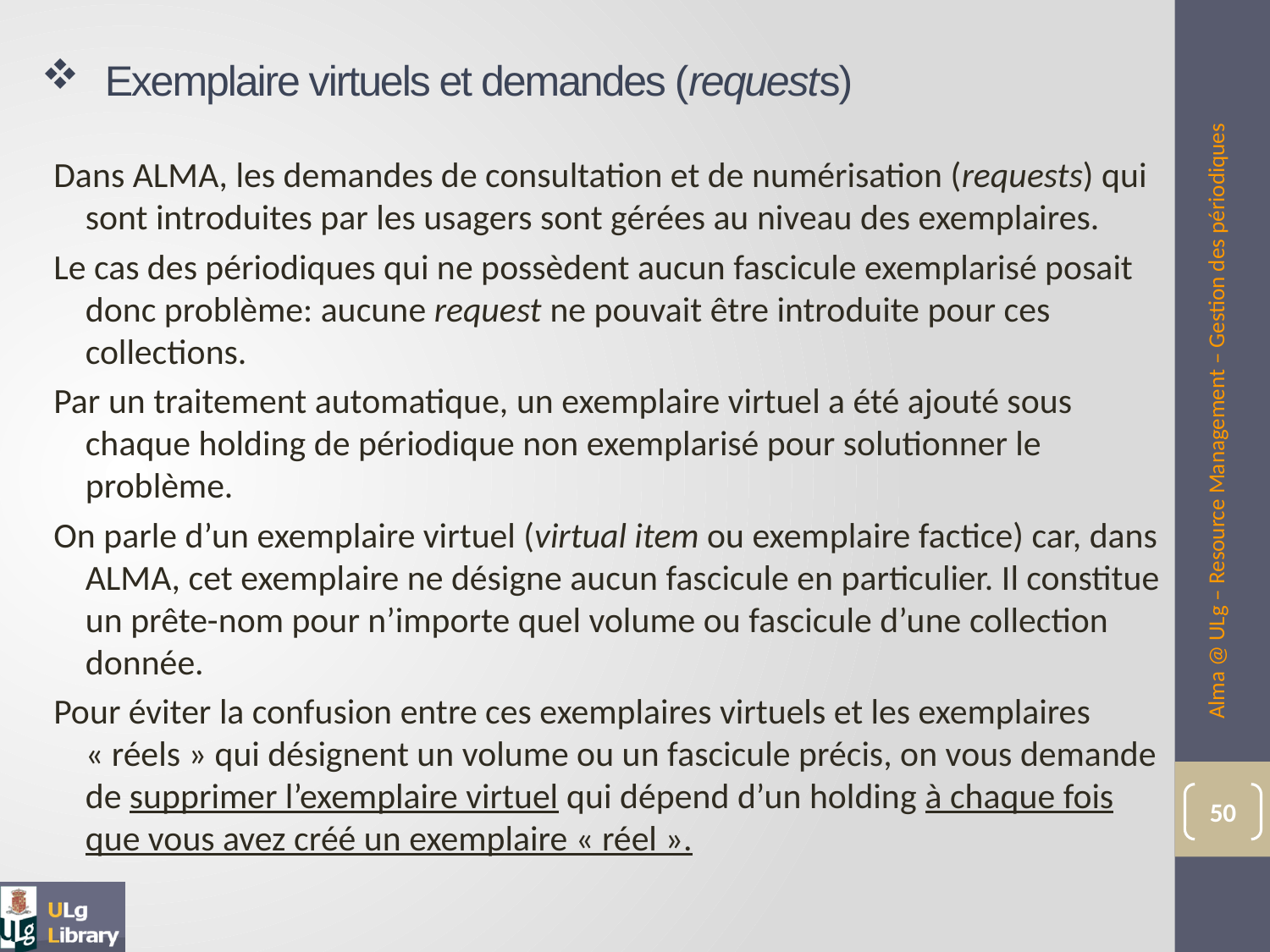

# Exemplaire virtuels et demandes (requests)
Dans ALMA, les demandes de consultation et de numérisation (requests) qui sont introduites par les usagers sont gérées au niveau des exemplaires.
Le cas des périodiques qui ne possèdent aucun fascicule exemplarisé posait donc problème: aucune request ne pouvait être introduite pour ces collections.
Par un traitement automatique, un exemplaire virtuel a été ajouté sous chaque holding de périodique non exemplarisé pour solutionner le problème.
On parle d’un exemplaire virtuel (virtual item ou exemplaire factice) car, dans ALMA, cet exemplaire ne désigne aucun fascicule en particulier. Il constitue un prête-nom pour n’importe quel volume ou fascicule d’une collection donnée.
Pour éviter la confusion entre ces exemplaires virtuels et les exemplaires « réels » qui désignent un volume ou un fascicule précis, on vous demande de supprimer l’exemplaire virtuel qui dépend d’un holding à chaque fois que vous avez créé un exemplaire « réel ».

Alma @ ULg – Resource Management – Gestion des périodiques
50